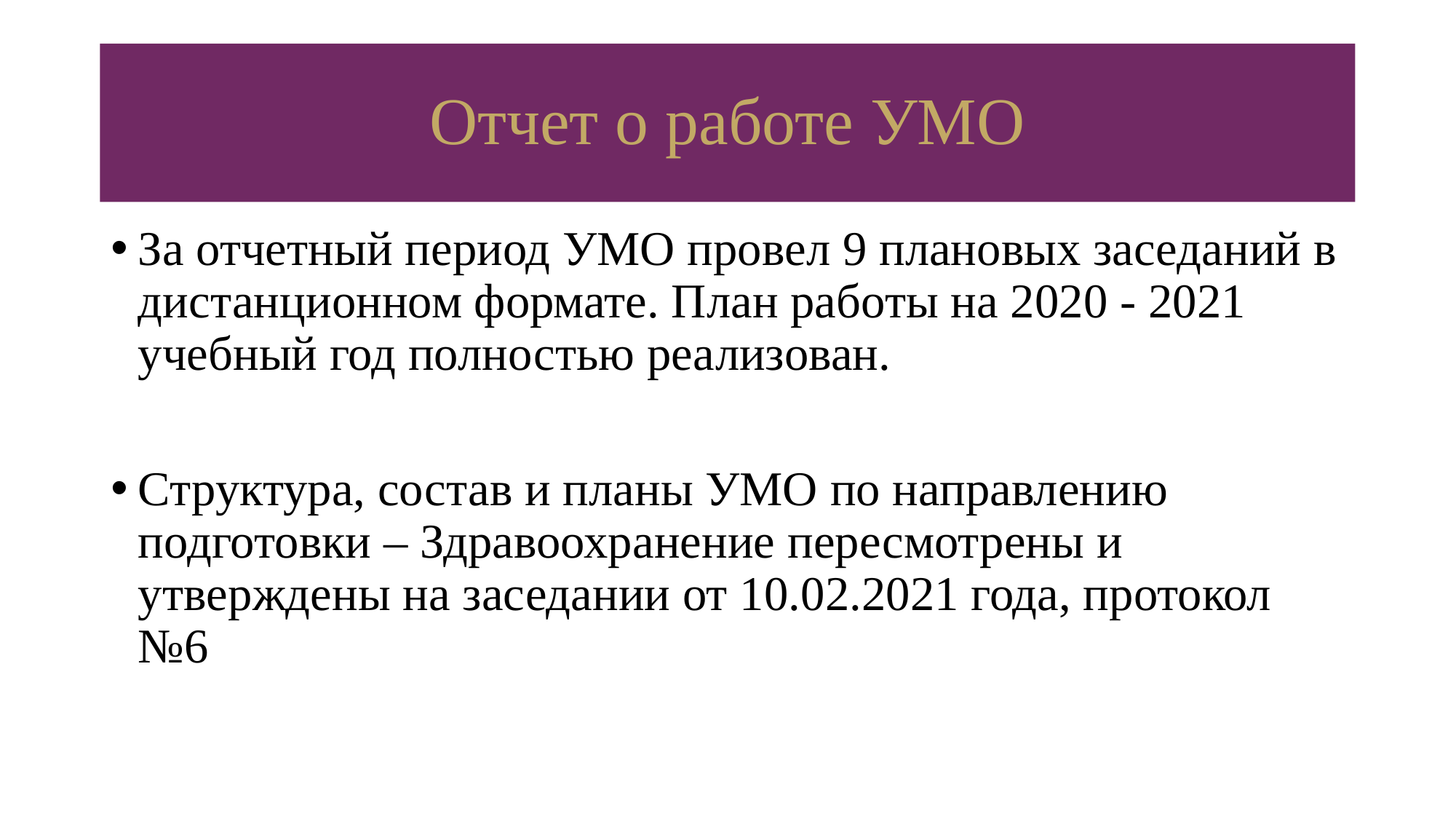

# Отчет о работе УМО
За отчетный период УМО провел 9 плановых заседаний в дистанционном формате. План работы на 2020 - 2021 учебный год полностью реализован.

Структура, состав и планы УМО по направлению подготовки – Здравоохранение пересмотрены и утверждены на заседании от 10.02.2021 года, протокол №6